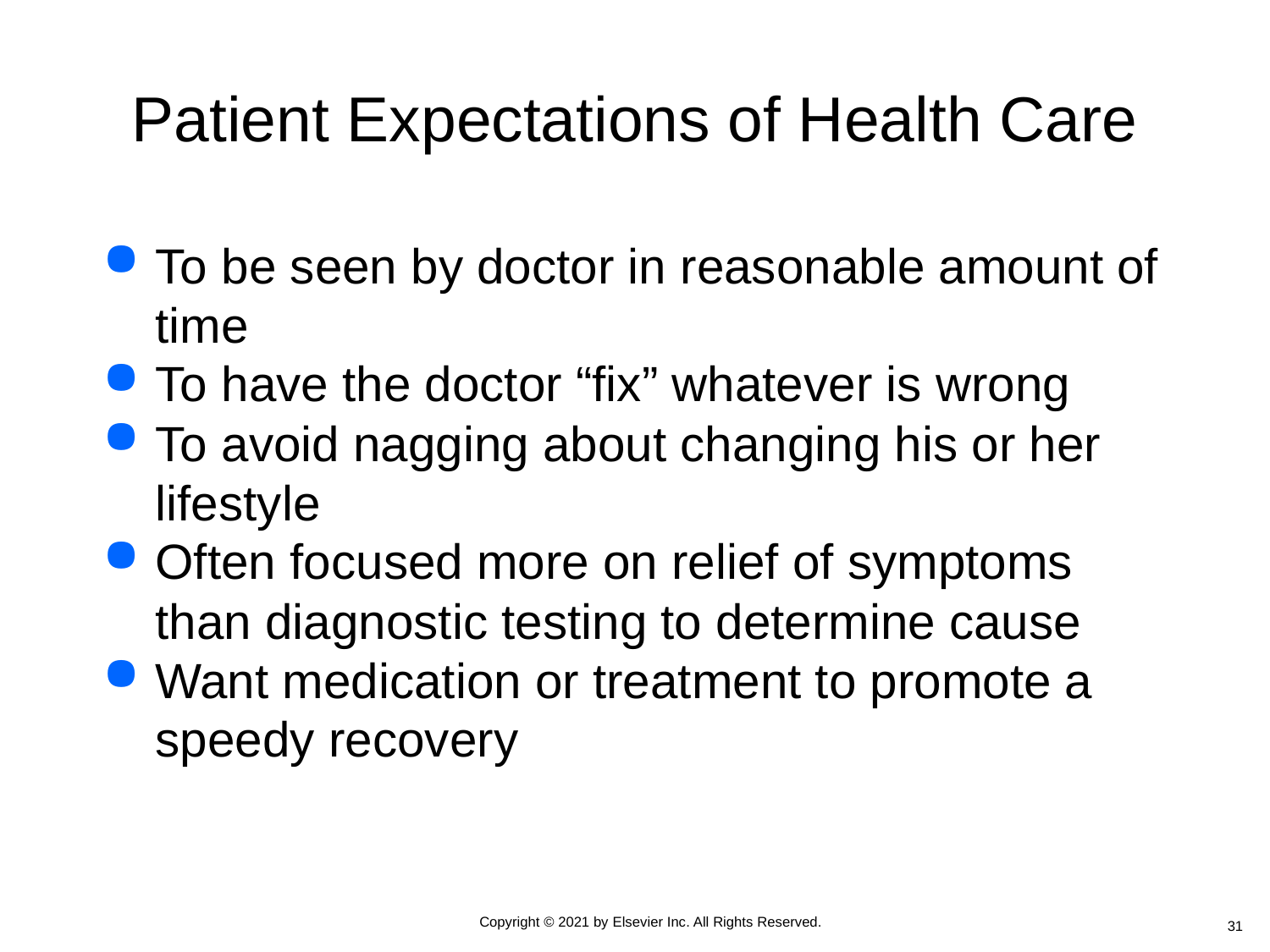

# Patient Expectations of Health Care
To be seen by doctor in reasonable amount of time
To have the doctor “fix” whatever is wrong
To avoid nagging about changing his or her lifestyle
Often focused more on relief of symptoms than diagnostic testing to determine cause
Want medication or treatment to promote a speedy recovery
31